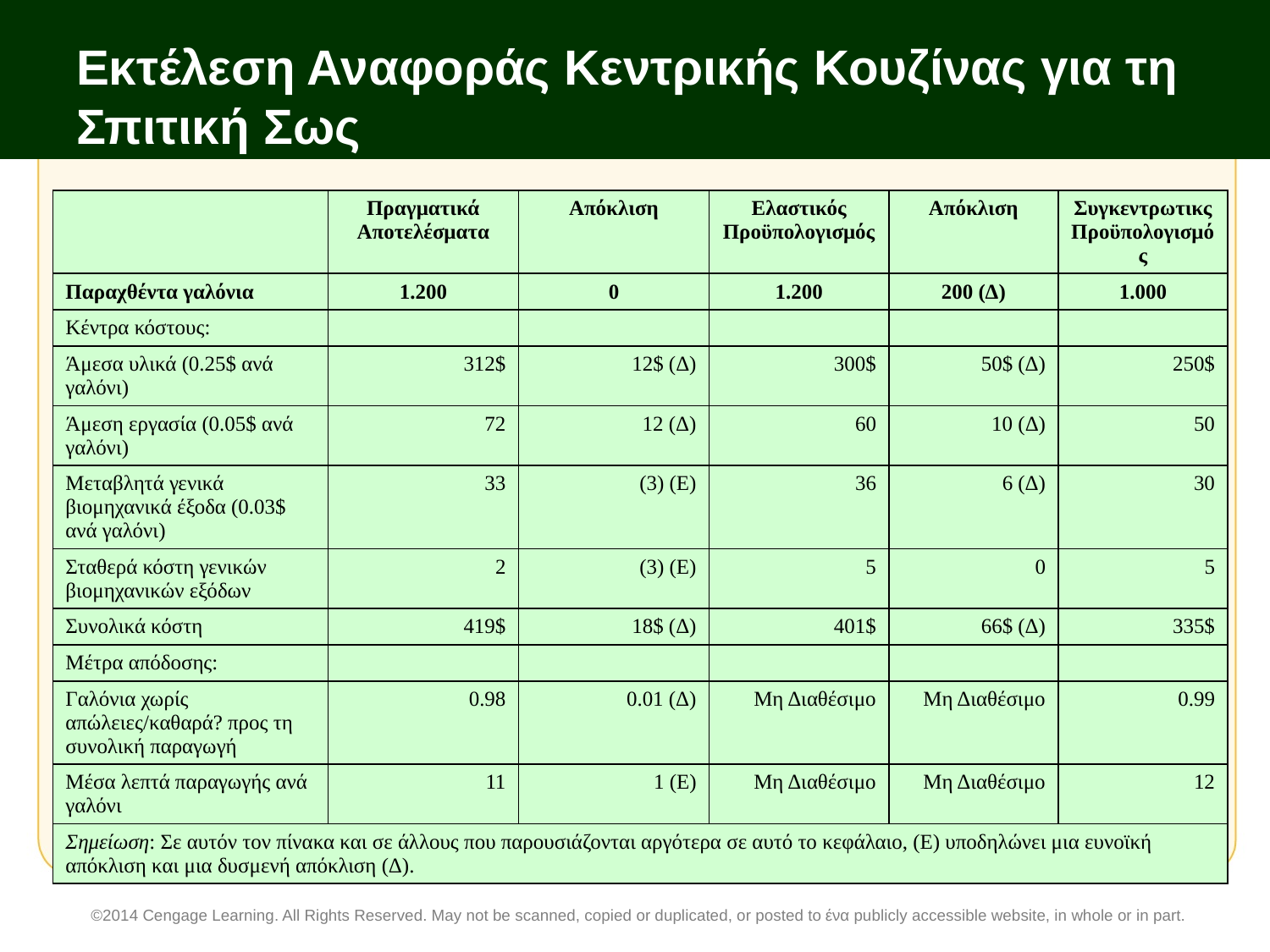

# Εκτέλεση Αναφοράς Κεντρικής Κουζίνας για τη Σπιτική Σως
|  | Πραγματικά Αποτελέσματα | Απόκλιση | Ελαστικός Προϋπολογισμός | Απόκλιση | Συγκεντρωτικς Προϋπολογισμός |
| --- | --- | --- | --- | --- | --- |
| Παραχθέντα γαλόνια | 1.200 | 0 | 1.200 | 200 (Δ) | 1.000 |
| Κέντρα κόστους: |  |  |  |  |  |
| Άμεσα υλικά (0.25$ ανά γαλόνι) | 312$ | 12$ (Δ) | 300$ | 50$ (Δ) | 250$ |
| Άμεση εργασία (0.05$ ανά γαλόνι) | 72 | 12 (Δ) | 60 | 10 (Δ) | 50 |
| Μεταβλητά γενικά βιομηχανικά έξοδα (0.03$ ανά γαλόνι) | 33 | (3) (Ε) | 36 | 6 (Δ) | 30 |
| Σταθερά κόστη γενικών βιομηχανικών εξόδων | 2 | (3) (Ε) | 5 | 0 | 5 |
| Συνολικά κόστη | 419$ | 18$ (Δ) | 401$ | 66$ (Δ) | 335$ |
| Μέτρα απόδοσης: |  |  |  |  |  |
| Γαλόνια χωρίς απώλειες/καθαρά? προς τη συνολική παραγωγή | 0.98 | 0.01 (Δ) | Μη Διαθέσιμο | Μη Διαθέσιμο | 0.99 |
| Μέσα λεπτά παραγωγής ανά γαλόνι | 11 | 1 (Ε) | Μη Διαθέσιμο | Μη Διαθέσιμο | 12 |
| Σημείωση: Σε αυτόν τον πίνακα και σε άλλους που παρουσιάζονται αργότερα σε αυτό το κεφάλαιο, (Ε) υποδηλώνει μια ευνοϊκή απόκλιση και μια δυσμενή απόκλιση (Δ). |  |  |  |  |  |
©2014 Cengage Learning. All Rights Reserved. May not be scanned, copied or duplicated, or posted to ένα publicly accessible website, in whole or in part.